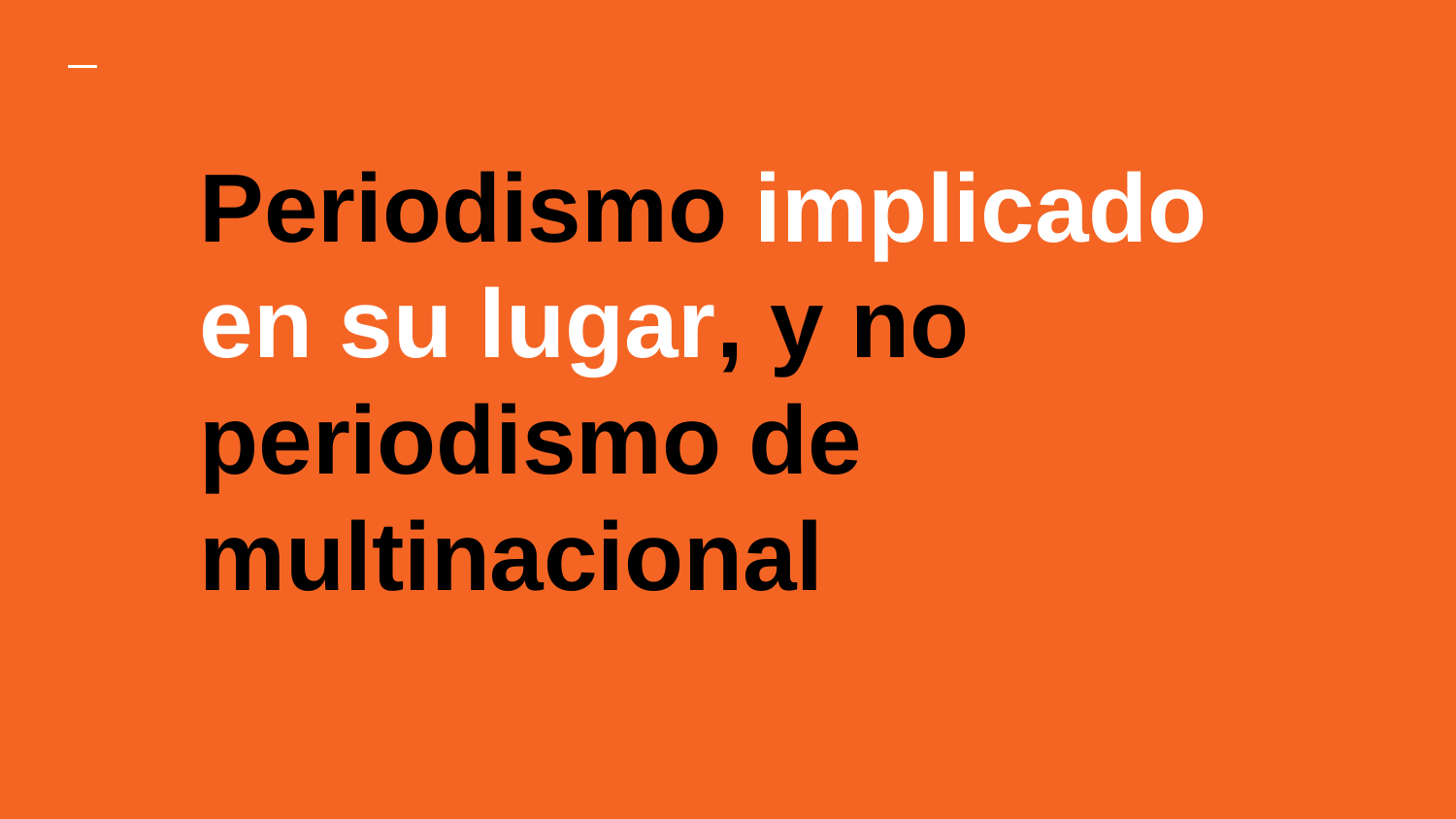

# Periodismo implicado en su lugar, y no periodismo de multinacional